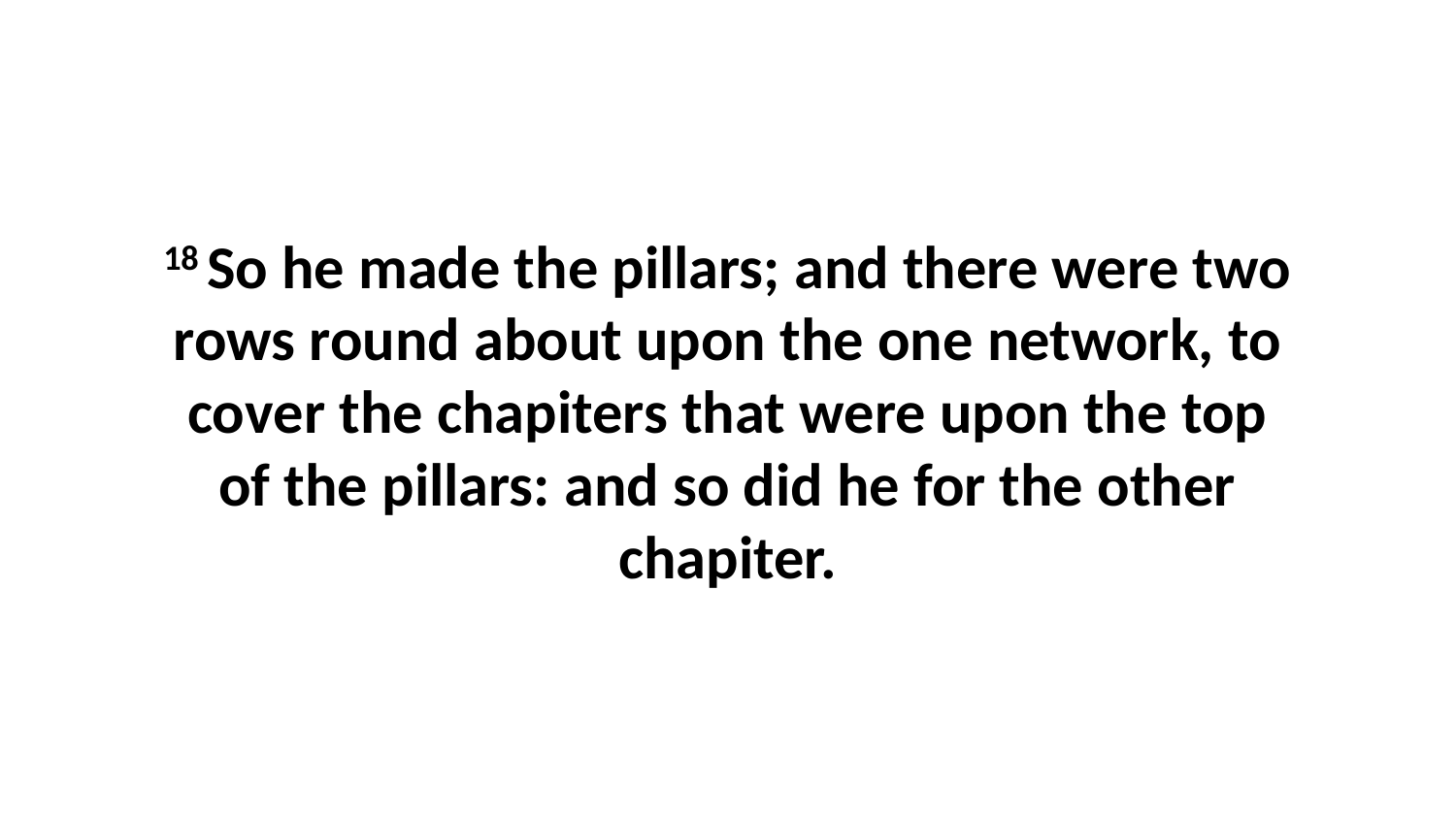

18 So he made the pillars; and there were two rows round about upon the one network, to cover the chapiters that were upon the top of the pillars: and so did he for the other chapiter.